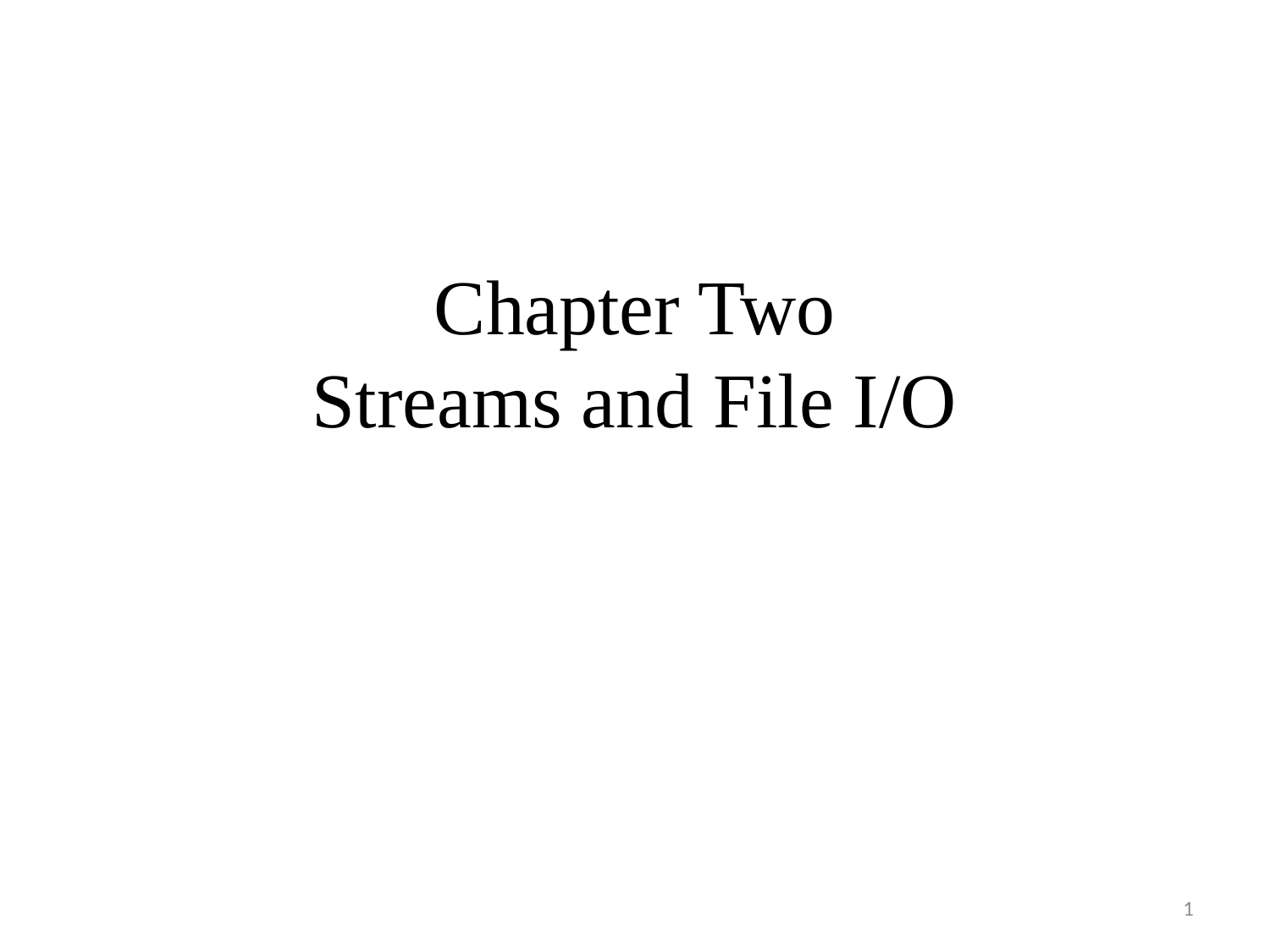

# Chapter Two Streams and File I/O
1